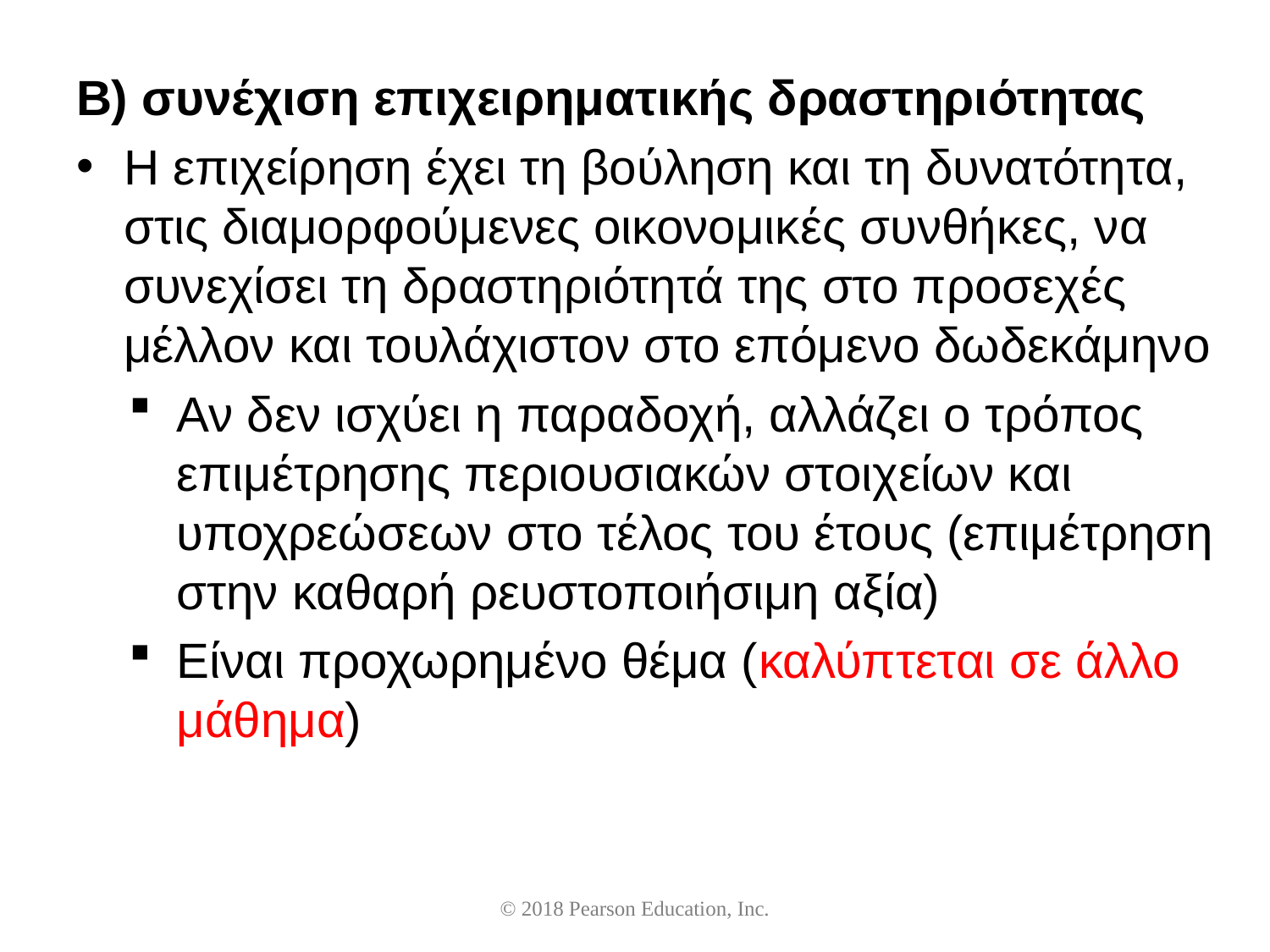

Β) συνέχιση επιχειρηματικής δραστηριότητας
Η επιχείρηση έχει τη βούληση και τη δυνατότητα, στις διαμορφούμενες οικονομικές συνθήκες, να συνεχίσει τη δραστηριότητά της στο προσεχές μέλλον και τουλάχιστον στο επόμενο δωδεκάμηνο
Αν δεν ισχύει η παραδοχή, αλλάζει ο τρόπος επιμέτρησης περιουσιακών στοιχείων και υποχρεώσεων στο τέλος του έτους (επιμέτρηση στην καθαρή ρευστοποιήσιμη αξία)
Είναι προχωρημένο θέμα (καλύπτεται σε άλλο μάθημα)